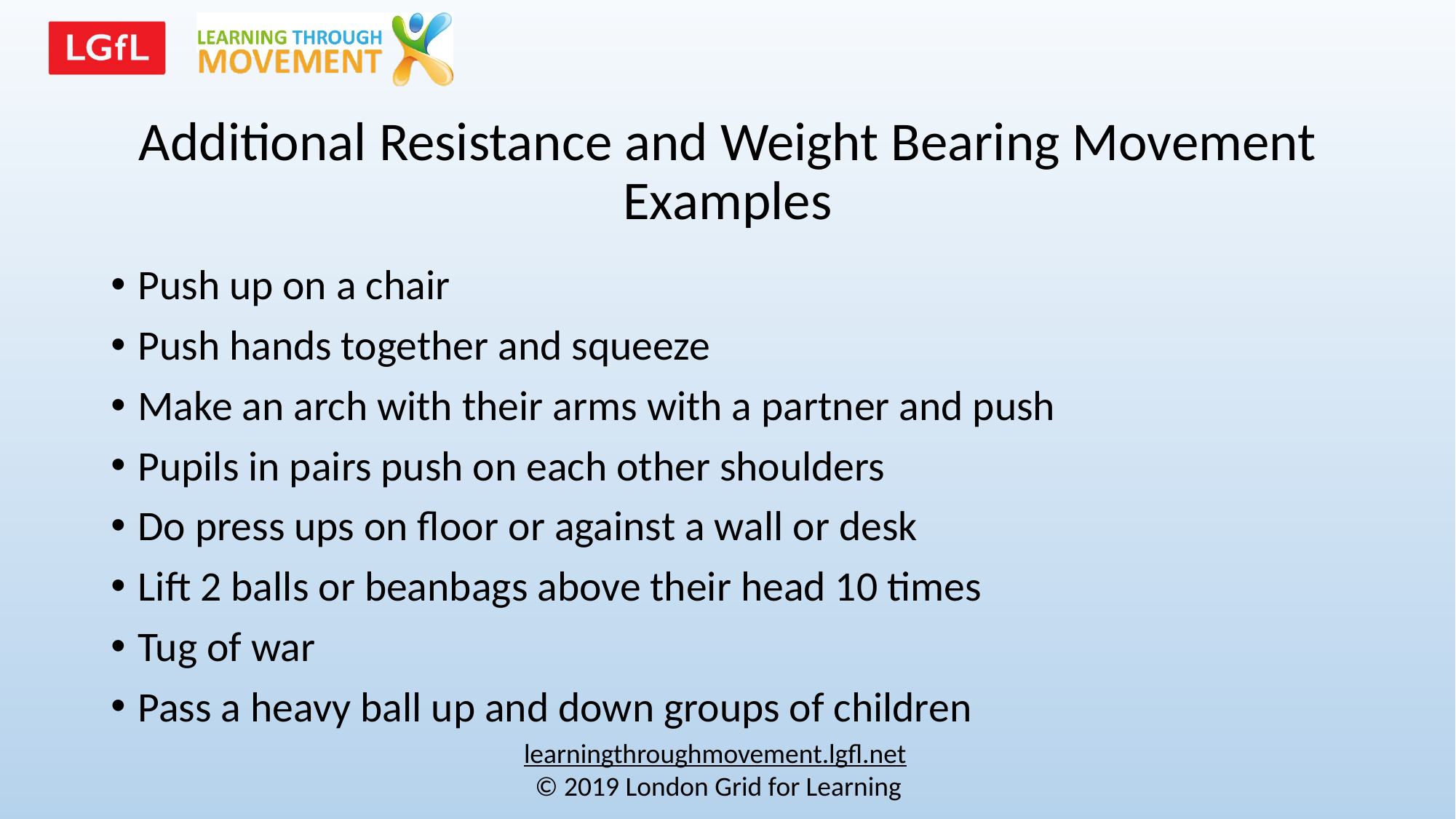

# Additional Resistance and Weight Bearing Movement Examples
Push up on a chair
Push hands together and squeeze
Make an arch with their arms with a partner and push
Pupils in pairs push on each other shoulders
Do press ups on floor or against a wall or desk
Lift 2 balls or beanbags above their head 10 times
Tug of war
Pass a heavy ball up and down groups of children